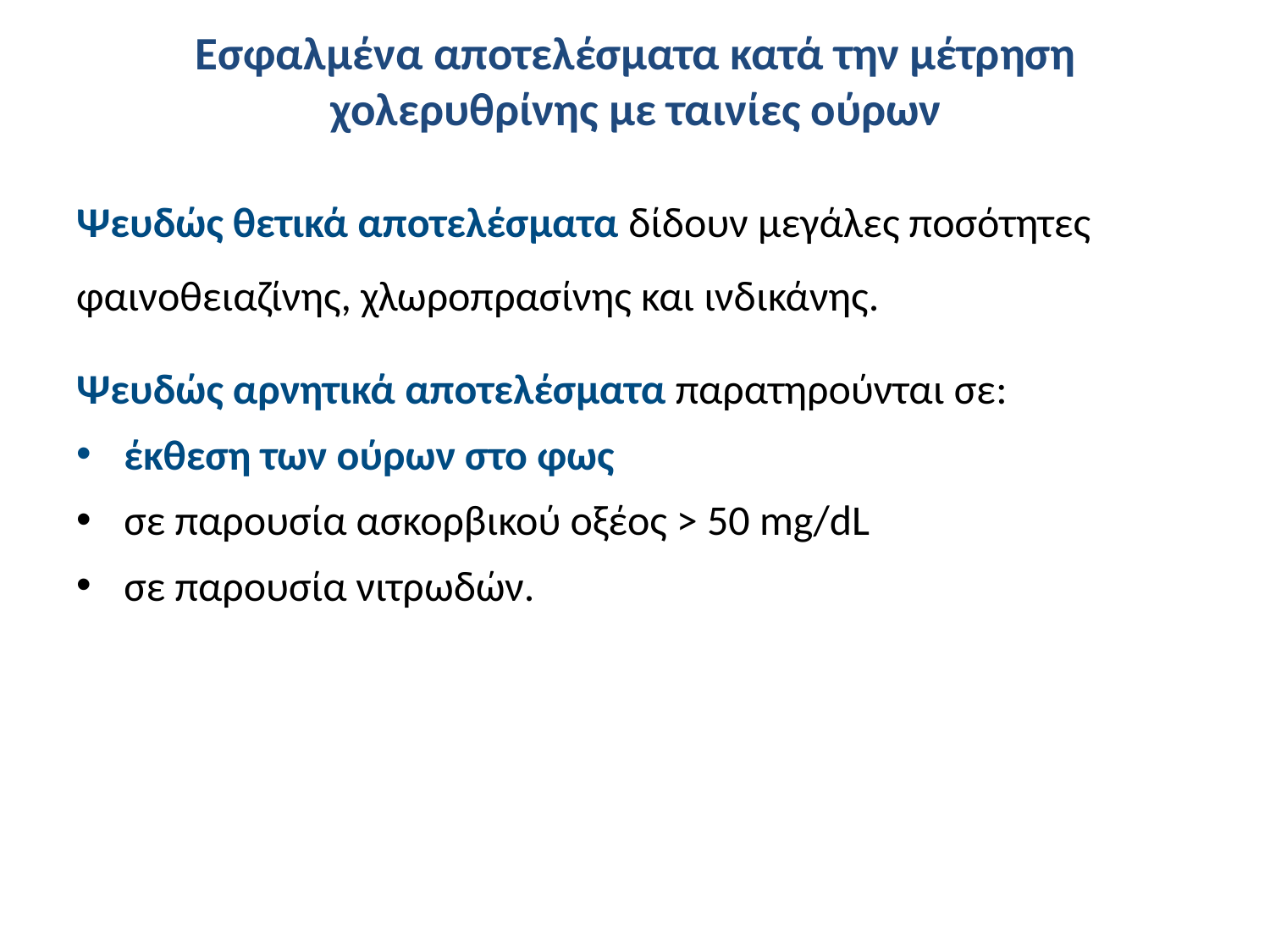

# Εσφαλμένα αποτελέσματα κατά την μέτρηση χολερυθρίνης με ταινίες ούρων
Ψευδώς θετικά αποτελέσματα δίδουν μεγάλες ποσότητες φαινοθειαζίνης, χλωροπρασίνης και ινδικάνης.
Ψευδώς αρνητικά αποτελέσματα παρατηρούνται σε:
έκθεση των ούρων στο φως
σε παρουσία ασκορβικού οξέος > 50 mg/dL
σε παρουσία νιτρωδών.